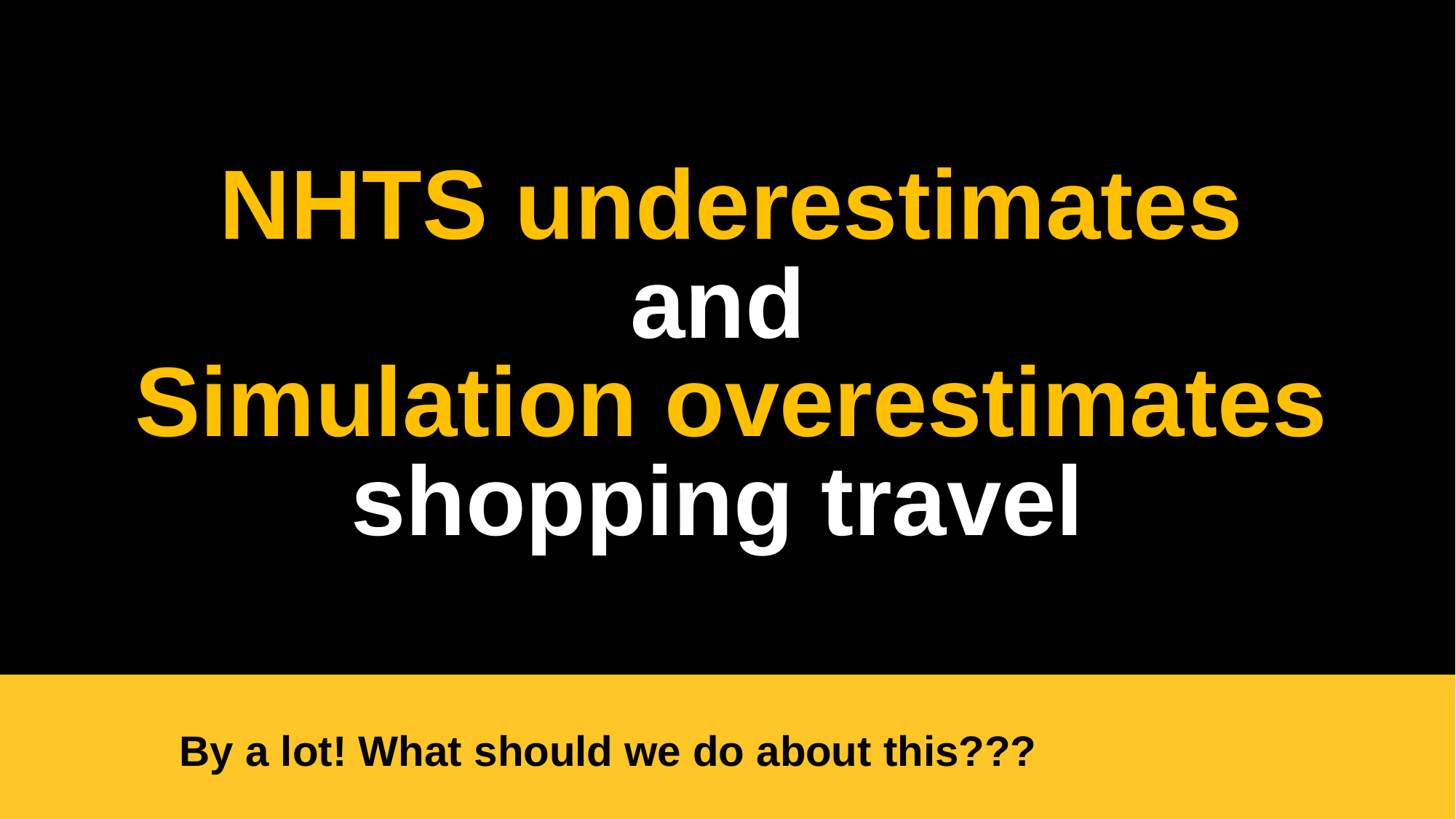

NHTS underestimates and
Simulation overestimates shopping travel

By a lot! What should we do about this???